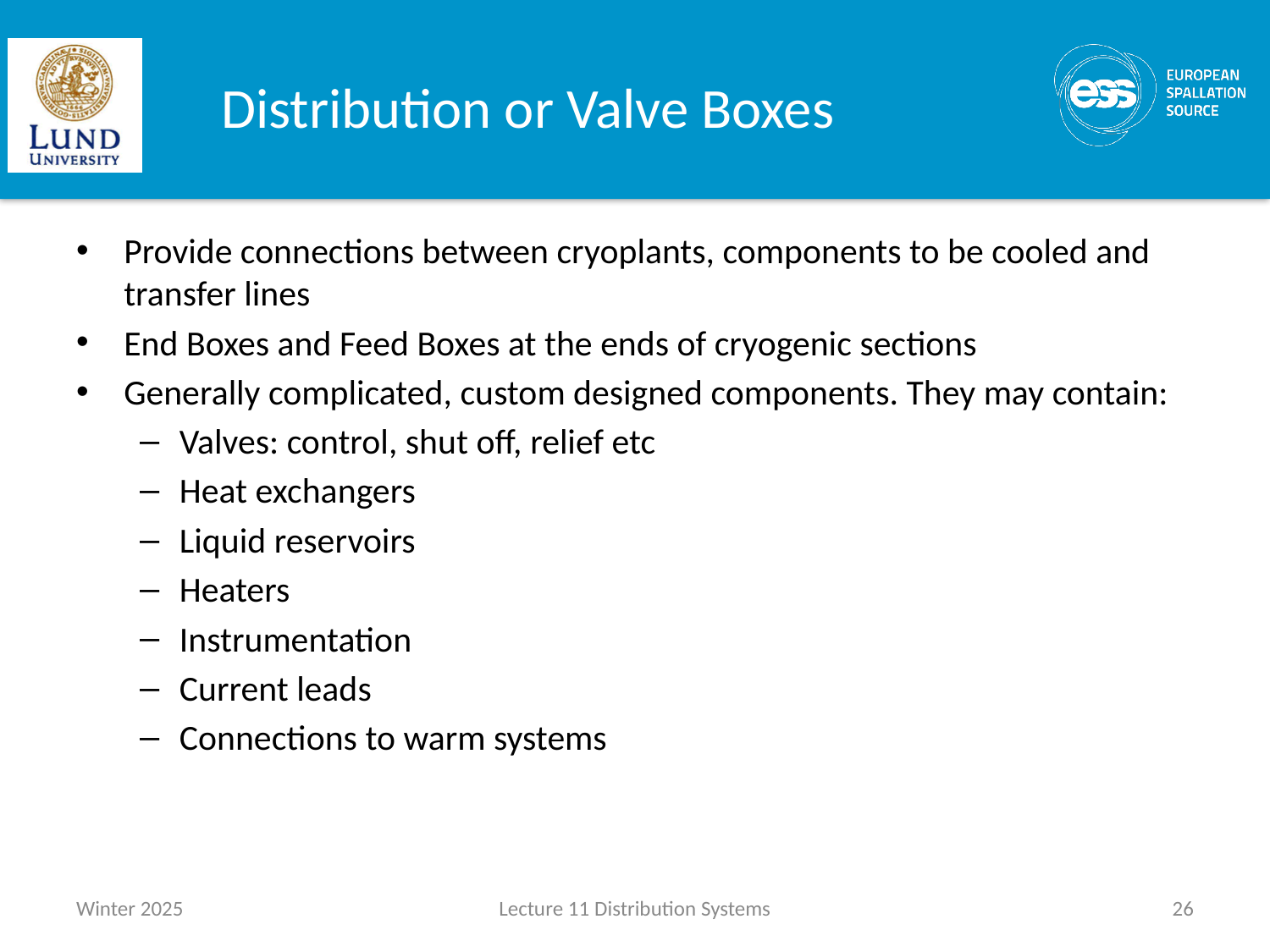

# Distribution or Valve Boxes
Provide connections between cryoplants, components to be cooled and transfer lines
End Boxes and Feed Boxes at the ends of cryogenic sections
Generally complicated, custom designed components. They may contain:
Valves: control, shut off, relief etc
Heat exchangers
Liquid reservoirs
Heaters
Instrumentation
Current leads
Connections to warm systems
Winter 2025
Lecture 11 Distribution Systems
26